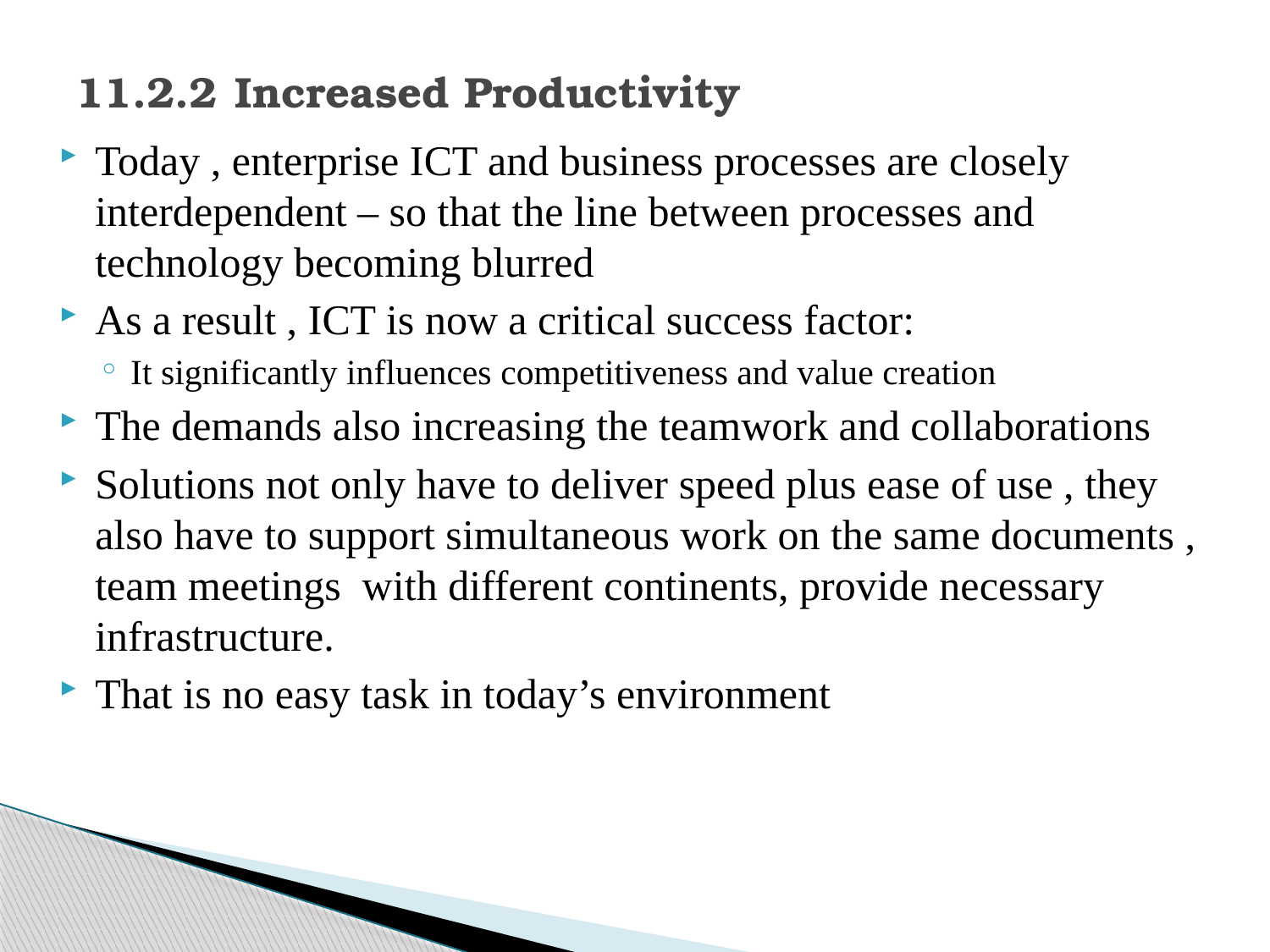

# 11.2.2 Increased Productivity
Today , enterprise ICT and business processes are closely interdependent – so that the line between processes and technology becoming blurred
As a result , ICT is now a critical success factor:
It significantly influences competitiveness and value creation
The demands also increasing the teamwork and collaborations
Solutions not only have to deliver speed plus ease of use , they also have to support simultaneous work on the same documents , team meetings  with different continents, provide necessary infrastructure.
That is no easy task in today’s environment